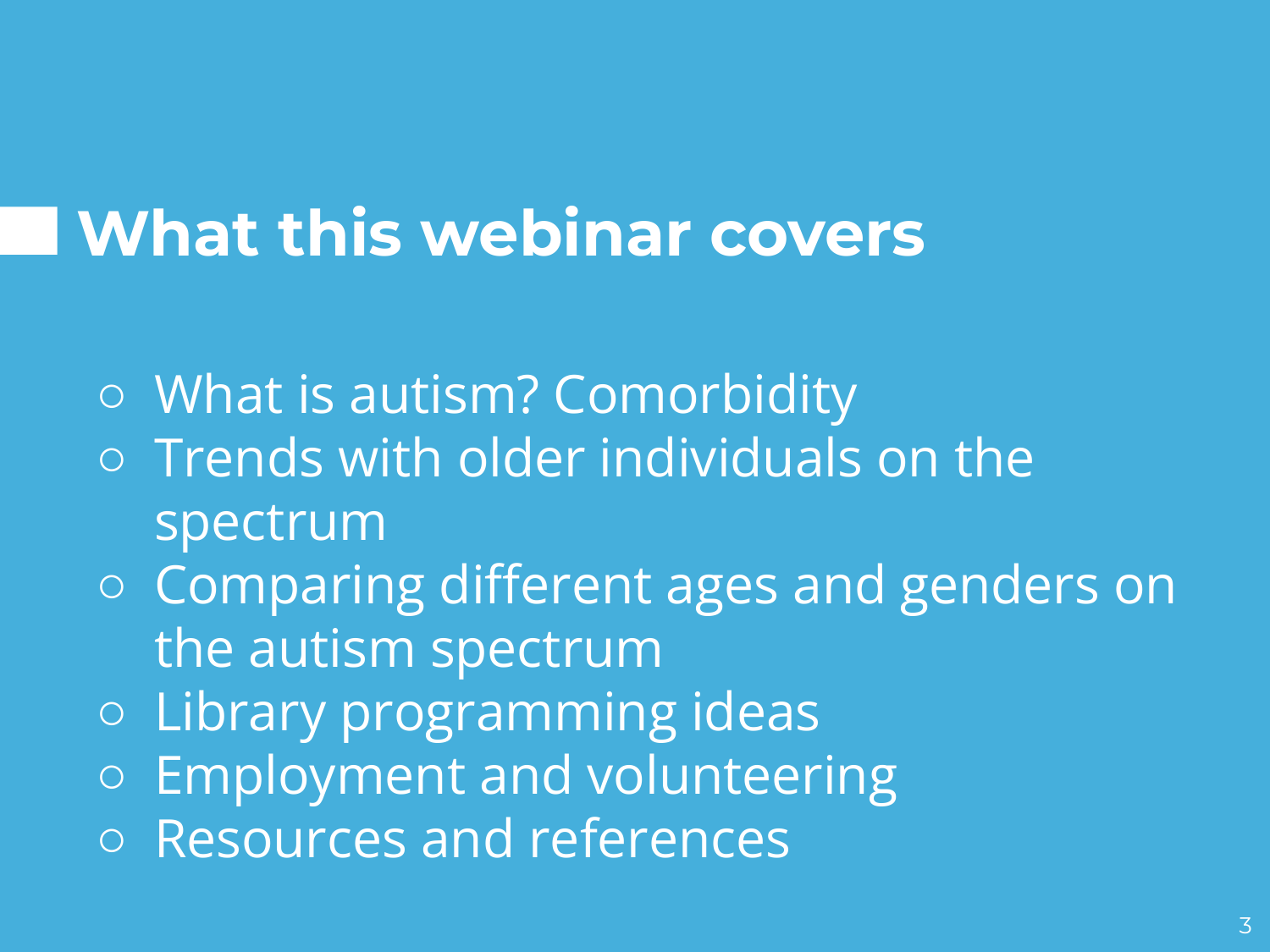

# What this webinar covers
What is autism? Comorbidity
Trends with older individuals on the spectrum
Comparing different ages and genders on the autism spectrum
Library programming ideas
Employment and volunteering
Resources and references

3